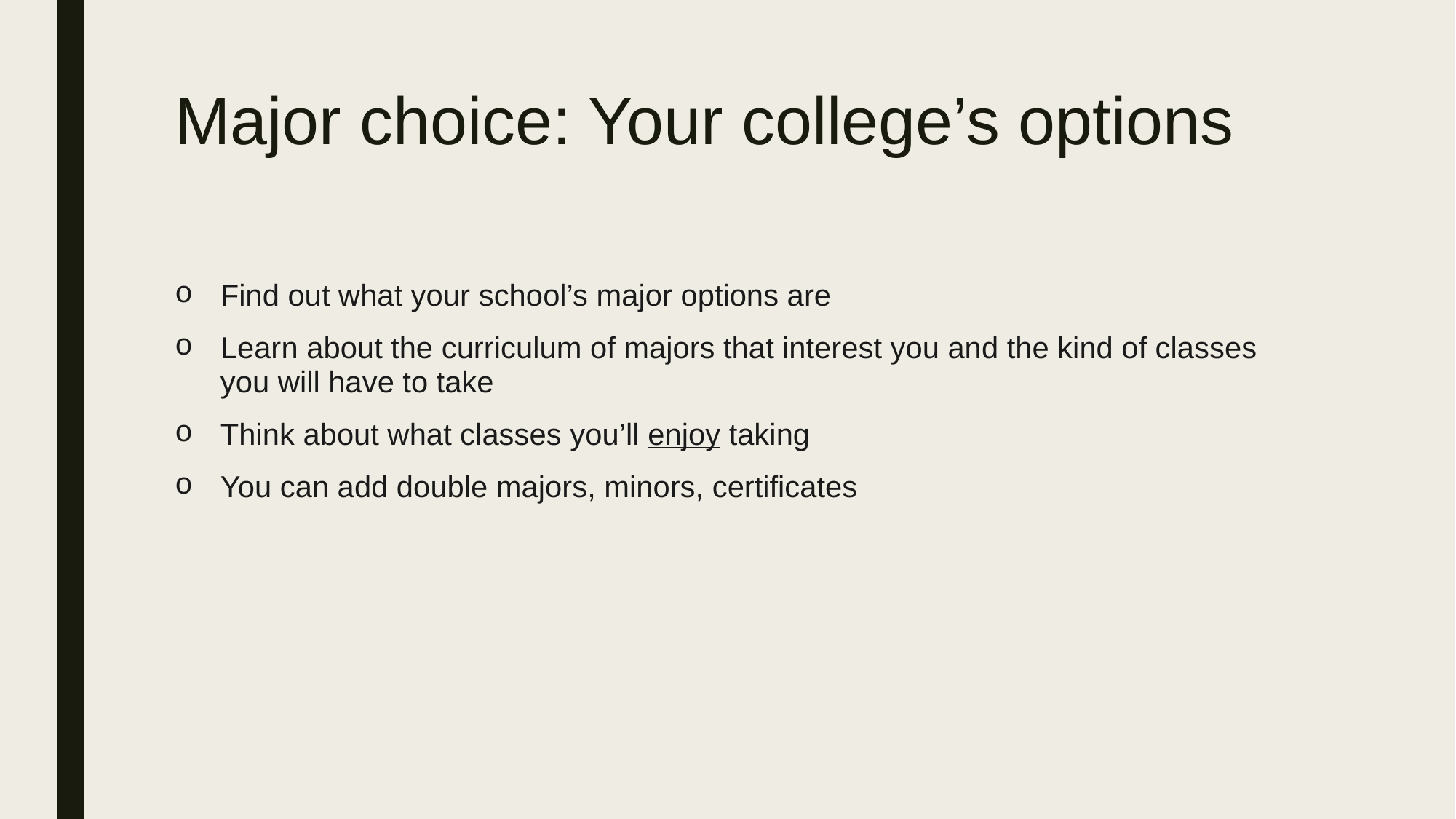

# Major choice: Your college’s options
Find out what your school’s major options are
Learn about the curriculum of majors that interest you and the kind of classes you will have to take
Think about what classes you’ll enjoy taking
You can add double majors, minors, certificates